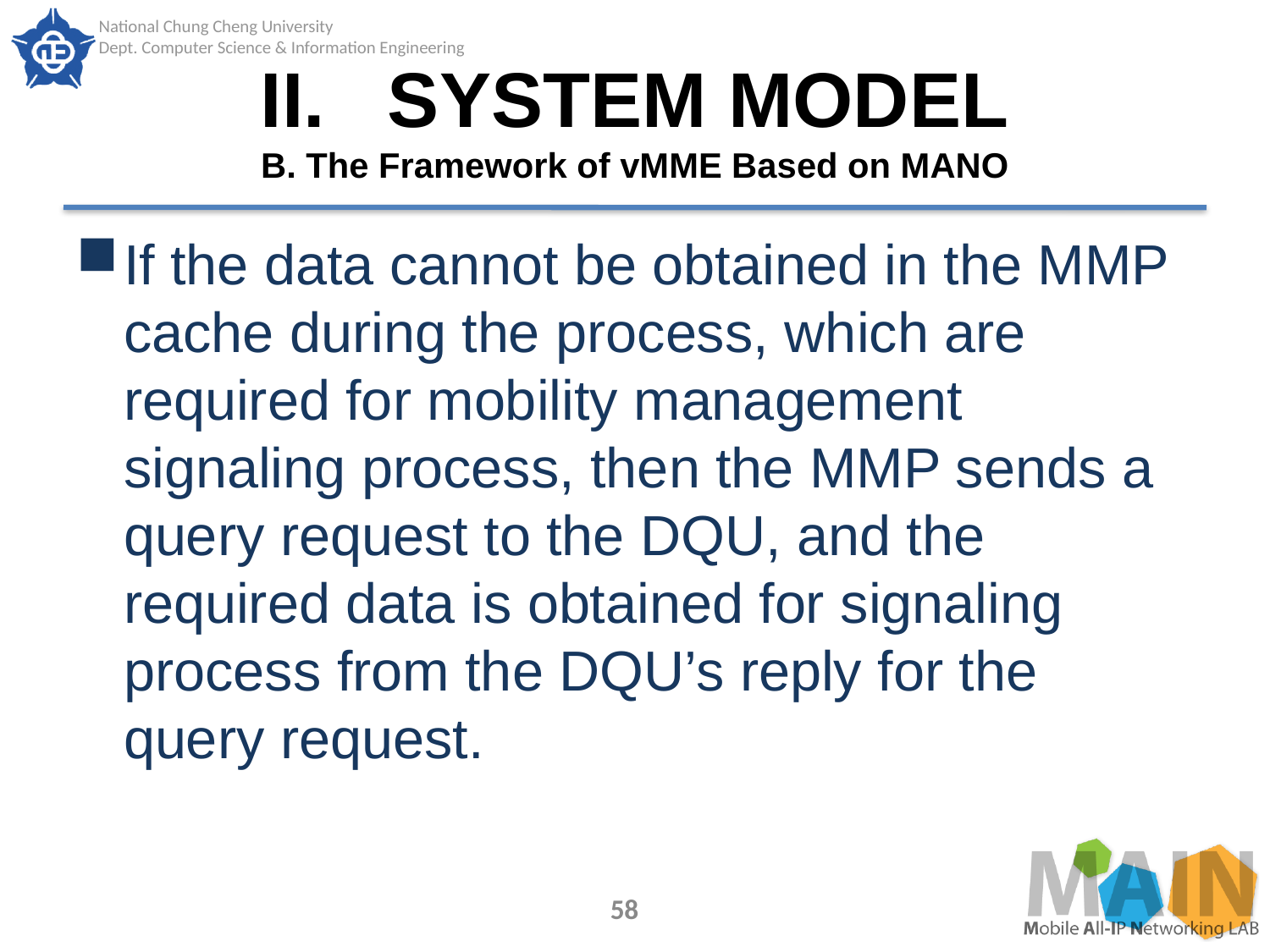

# II.	SYSTEM MODEL B. The Framework of vMME Based on MANO
If the data cannot be obtained in the MMP cache during the process, which are required for mobility management signaling process, then the MMP sends a query request to the DQU, and the required data is obtained for signaling process from the DQU’s reply for the query request.

58